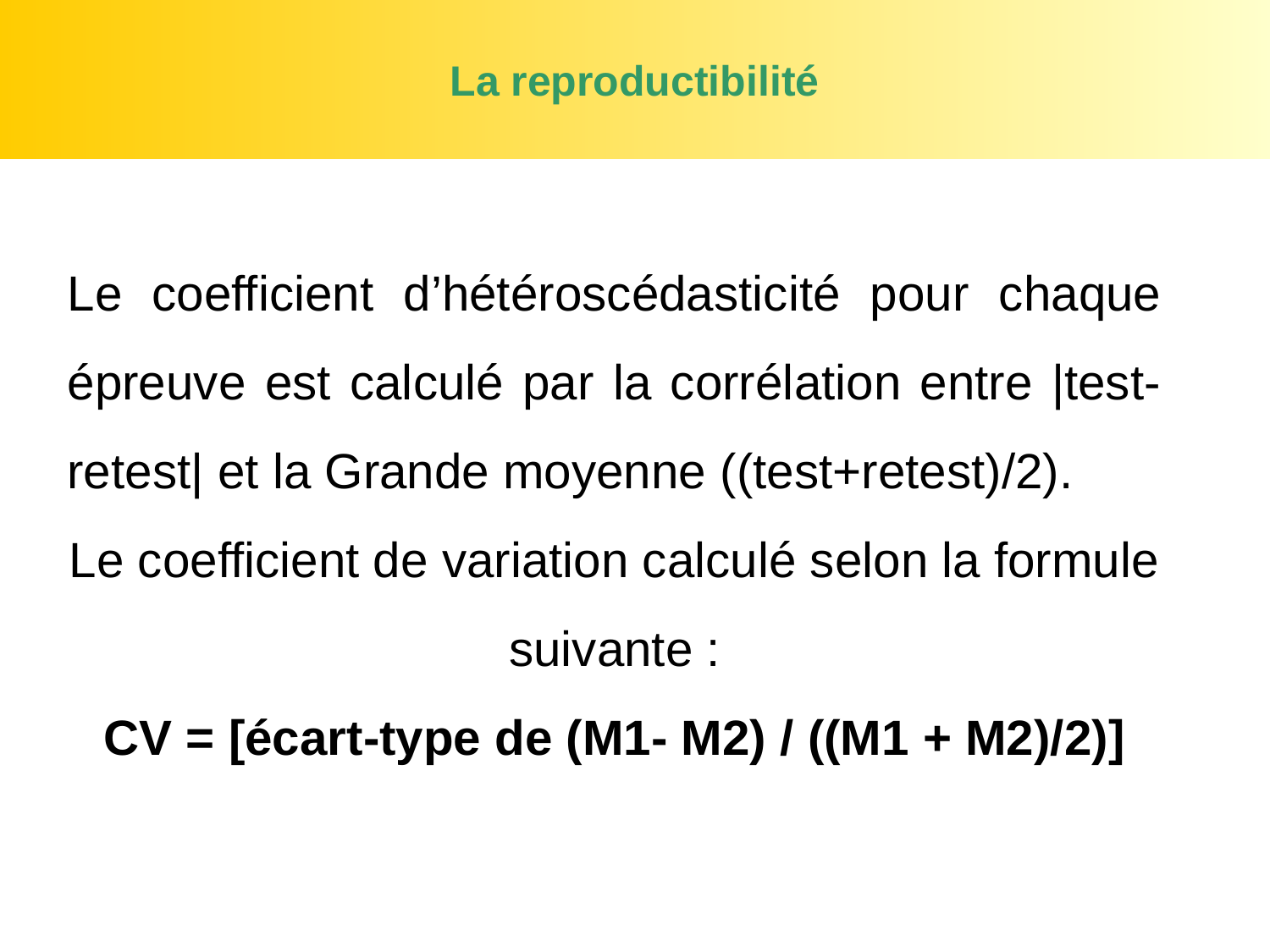

La reproductibilité
Le coefficient d’hétéroscédasticité pour chaque épreuve est calculé par la corrélation entre |test-retest| et la Grande moyenne ((test+retest)/2).
Le coefficient de variation calculé selon la formule suivante :
CV = [écart-type de (M1- M2) / ((M1 + M2)/2)]